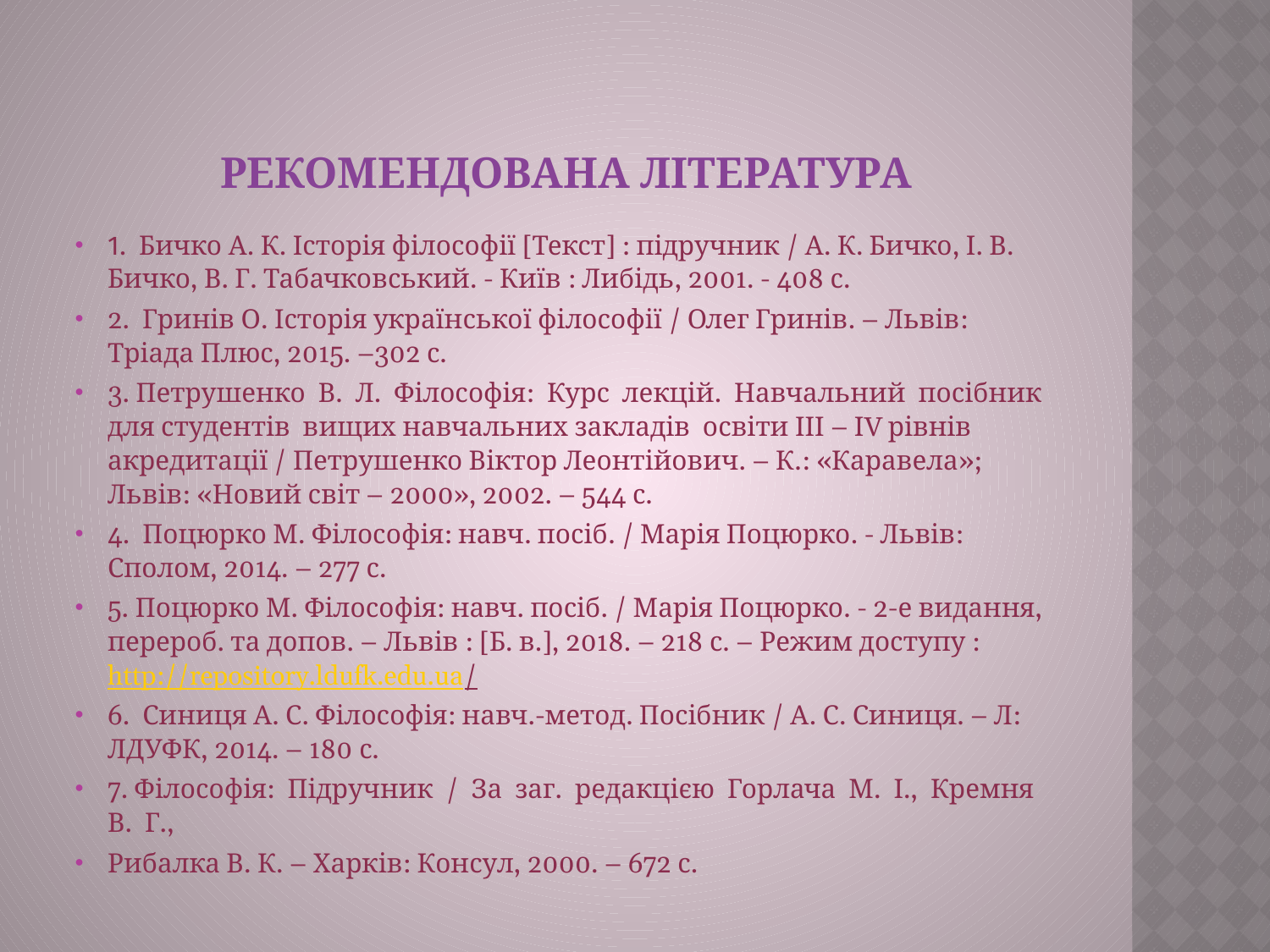

# Рекомендована література
1.  Бичко А. К. Історія філософії [Текст] : підручник / А. К. Бичко, І. В. Бичко, В. Г. Табачковський. - Київ : Либідь, 2001. - 408 с.
2.  Гринів О. Історія української філософії / Олег Гринів. – Львів: Тріада Плюс, 2015. –302 с.
3. Петрушенко  В.  Л.  Філософія:  Курс  лекцій.  Навчальний  посібник  для студентів  вищих навчальних закладів  освіти ІІІ – ІV рівнів акредитації / Петрушенко Віктор Леонтійович. – К.: «Каравела»; Львів: «Новий світ – 2000», 2002. – 544 с.
4.  Поцюрко М. Філософія: навч. посіб. / Марія Поцюрко. - Львів: Сполом, 2014. – 277 с.
5. Поцюрко М. Філософія: навч. посіб. / Марія Поцюрко. - 2-е видання, перероб. та допов. – Львів : [Б. в.], 2018. – 218 с. – Режим доступу : http://repository.ldufk.edu.ua/
6.  Синиця А. С. Філософія: навч.-метод. Посібник / А. С. Синиця. – Л: ЛДУФК, 2014. – 180 с.
7. Філософія:  Підручник  /  За  заг.  редакцією  Горлача  М.  І.,  Кремня  В.  Г.,
Рибалка В. К. – Харків: Консул, 2000. – 672 с.